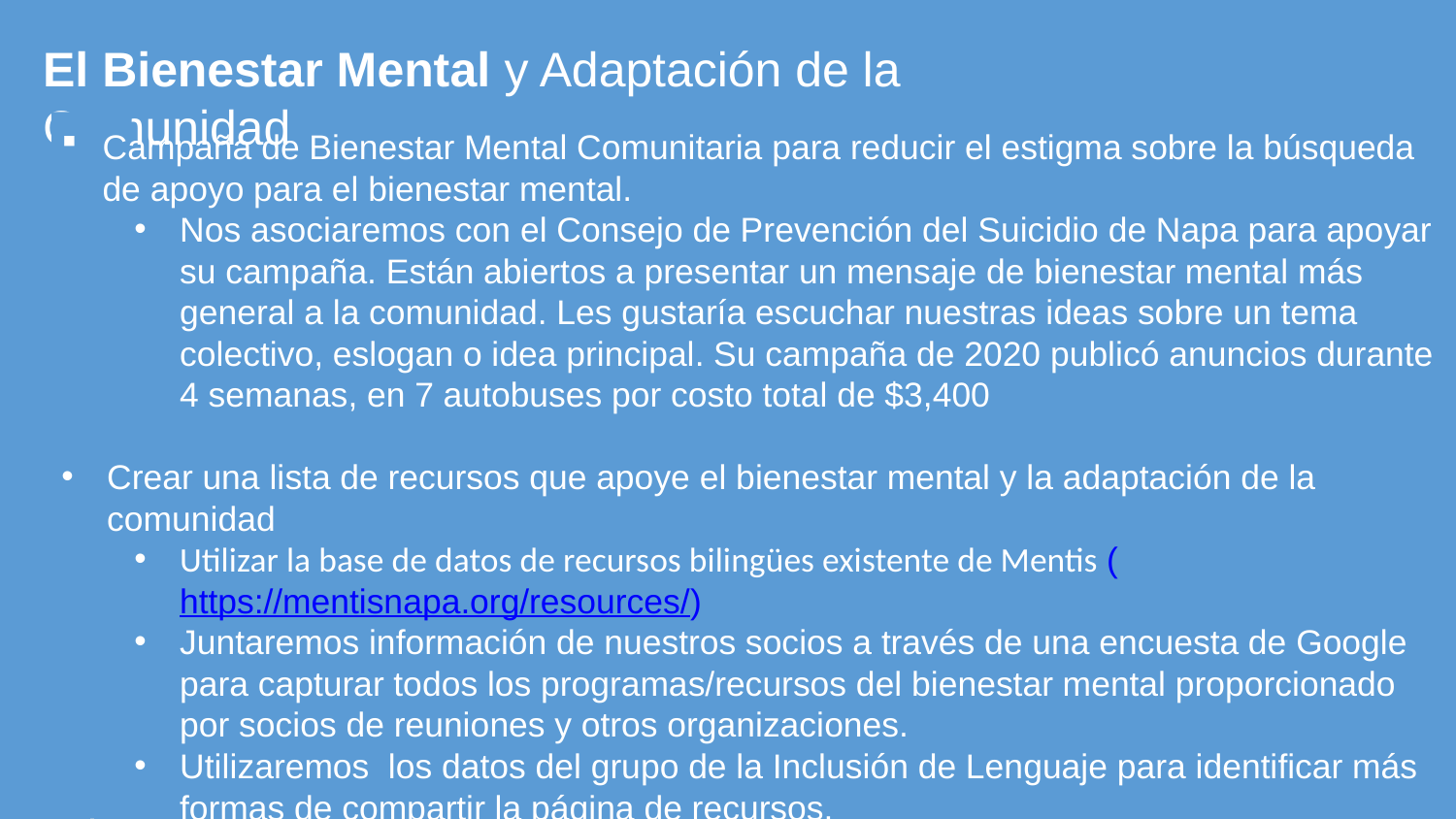

El Bienestar Mental y Adaptación de la Comunidad

Campaña de Bienestar Mental Comunitaria para reducir el estigma sobre la búsqueda de apoyo para el bienestar mental.
Nos asociaremos con el Consejo de Prevención del Suicidio de Napa para apoyar su campaña. Están abiertos a presentar un mensaje de bienestar mental más general a la comunidad. Les gustaría escuchar nuestras ideas sobre un tema colectivo, eslogan o idea principal. Su campaña de 2020 publicó anuncios durante 4 semanas, en 7 autobuses por costo total de $3,400

Crear una lista de recursos que apoye el bienestar mental y la adaptación de la comunidad
Utilizar la base de datos de recursos bilingües existente de Mentis (https://mentisnapa.org/resources/)
Juntaremos información de nuestros socios a través de una encuesta de Google para capturar todos los programas/recursos del bienestar mental proporcionado por socios de reuniones y otros organizaciones.
Utilizaremos  los datos del grupo de la Inclusión de Lenguaje para identificar más formas de compartir la página de recursos.